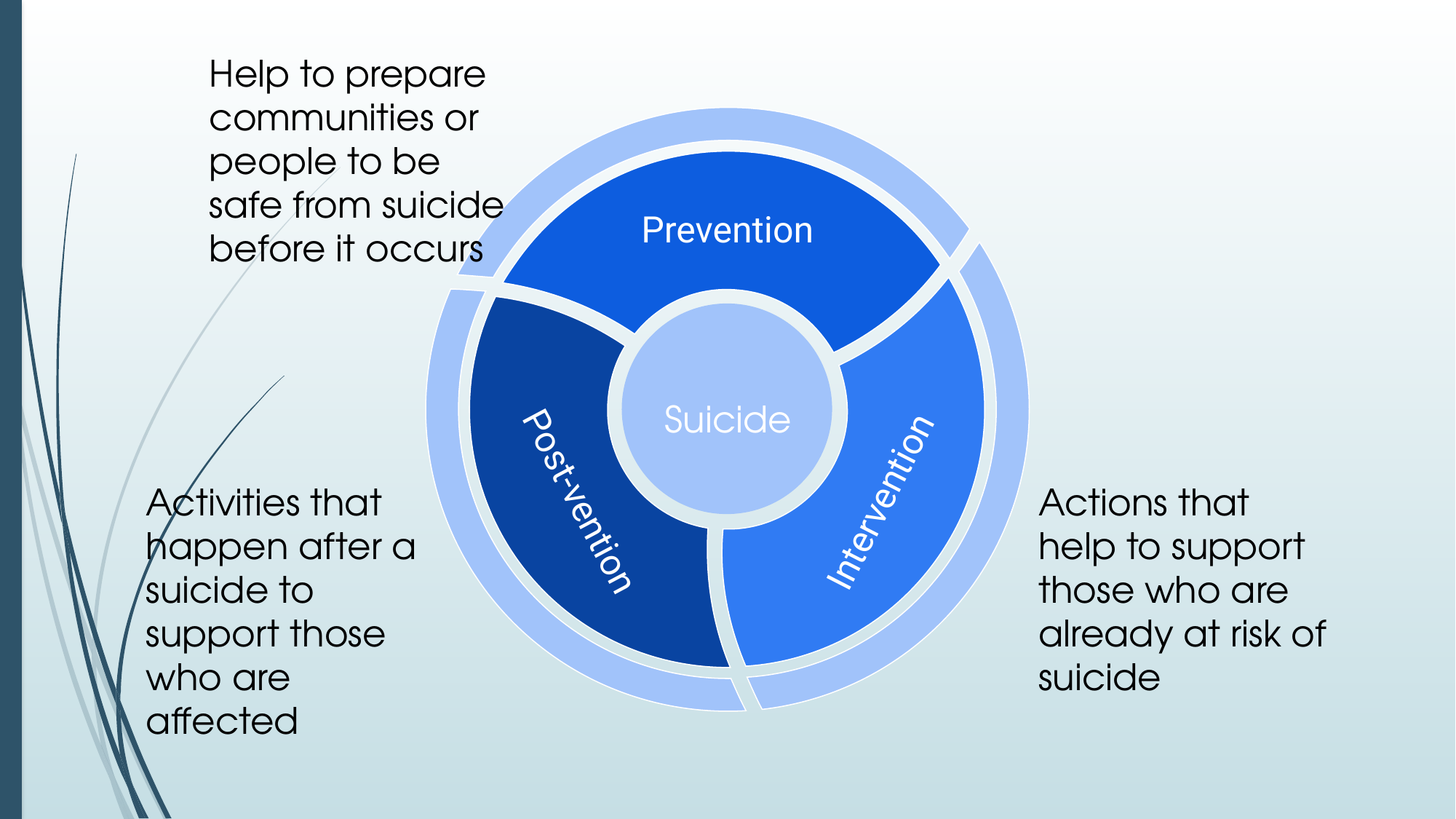

Prevention
Help to prepare communities or people to be safe from suicide before it occurs

Intervention

Post-vention

Suicide
Activities that happen after a suicide to support those who are affected
Actions that help to support those who are already at risk of suicide